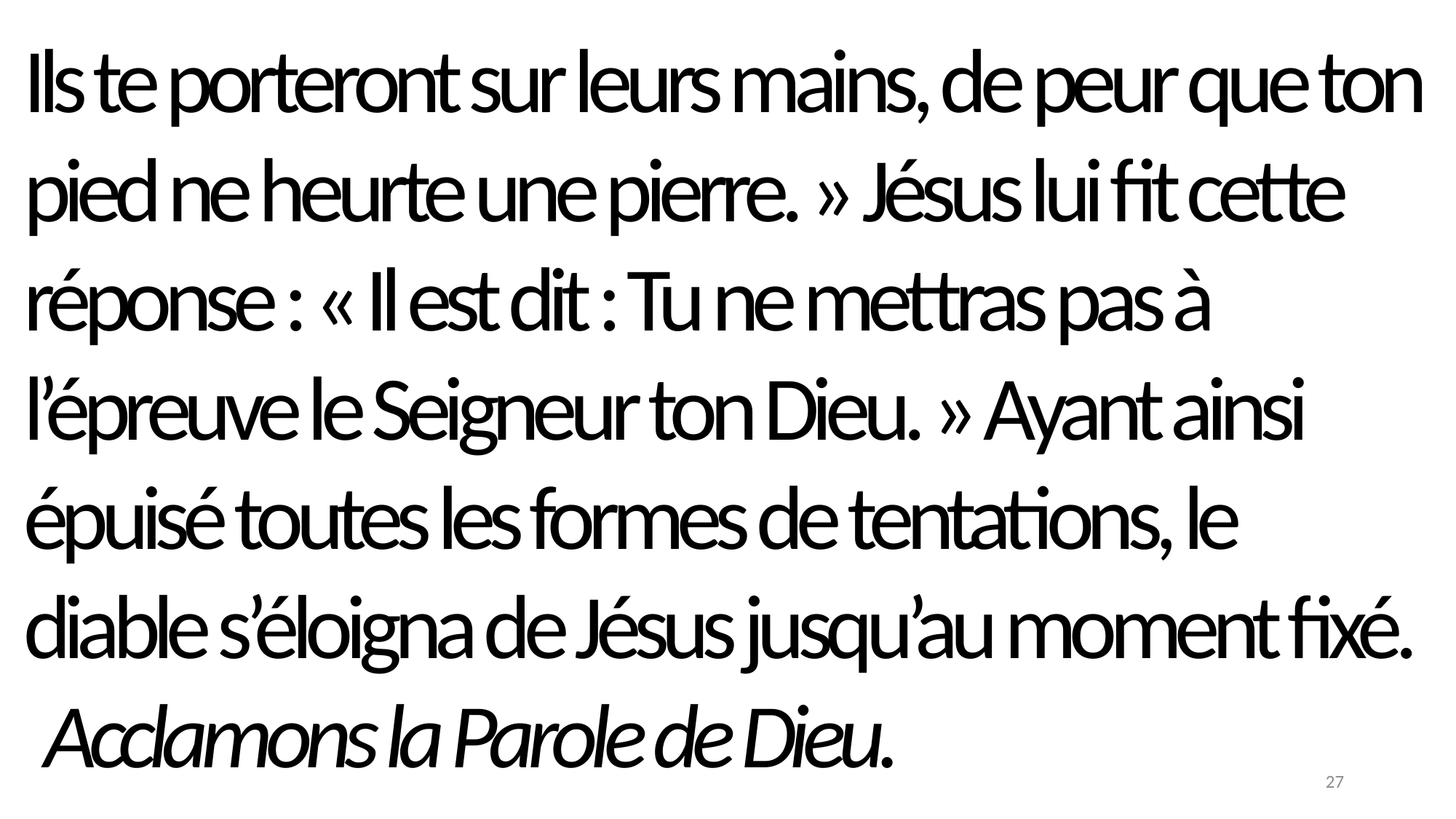

Ils te porteront sur leurs mains, de peur que ton pied ne heurte une pierre. » Jésus lui fit cette réponse : « Il est dit : Tu ne mettras pas à l’épreuve le Seigneur ton Dieu. » Ayant ainsi épuisé toutes les formes de tentations, le diable s’éloigna de Jésus jusqu’au moment fixé.  Acclamons la Parole de Dieu.
27